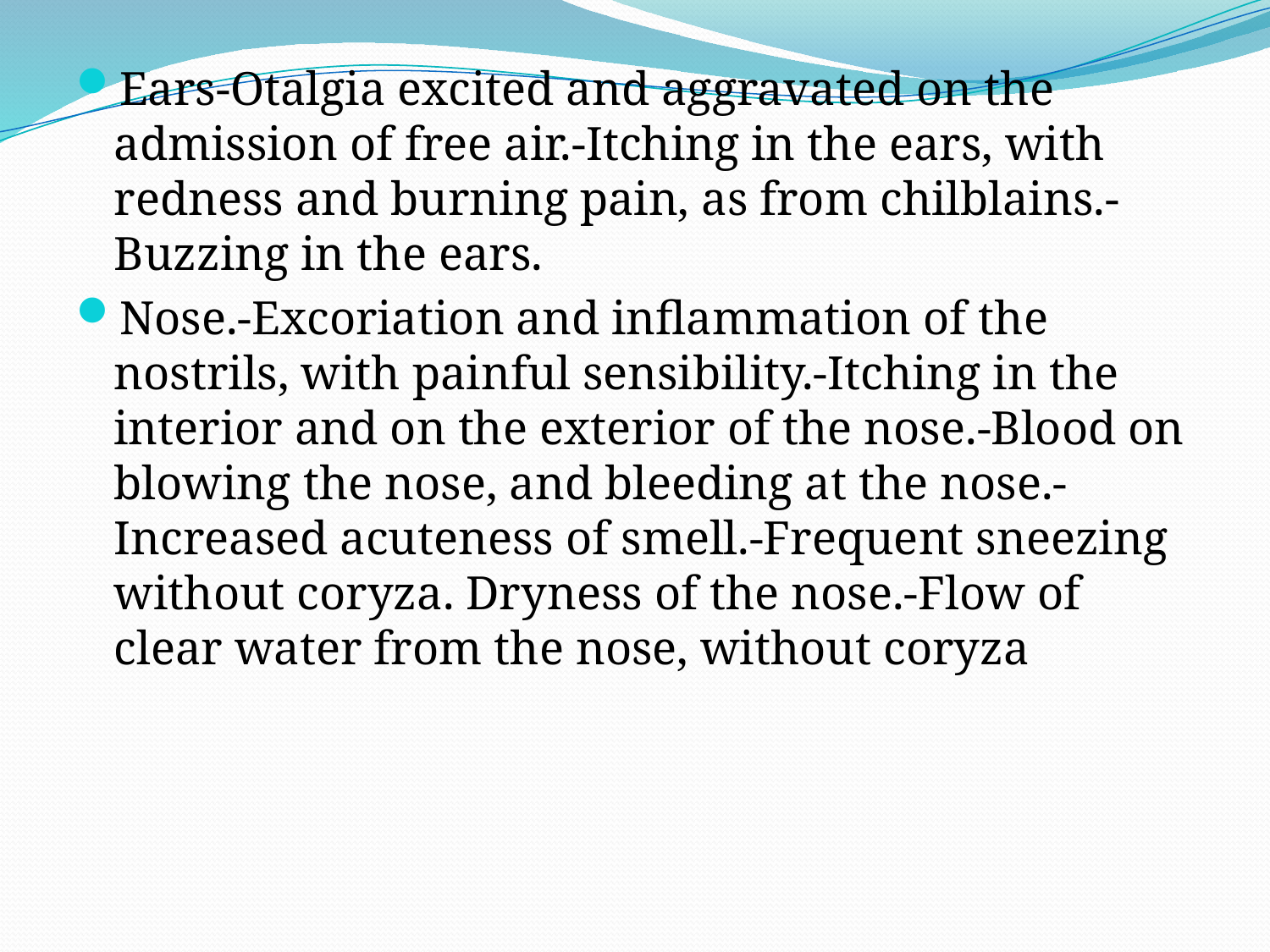

Ears-Otalgia excited and aggravated on the admission of free air.-Itching in the ears, with redness and burning pain, as from chilblains.-Buzzing in the ears.
Nose.-Excoriation and inflammation of the nostrils, with painful sensibility.-Itching in the interior and on the exterior of the nose.-Blood on blowing the nose, and bleeding at the nose.-Increased acuteness of smell.-Frequent sneezing without coryza. Dryness of the nose.-Flow of clear water from the nose, without coryza